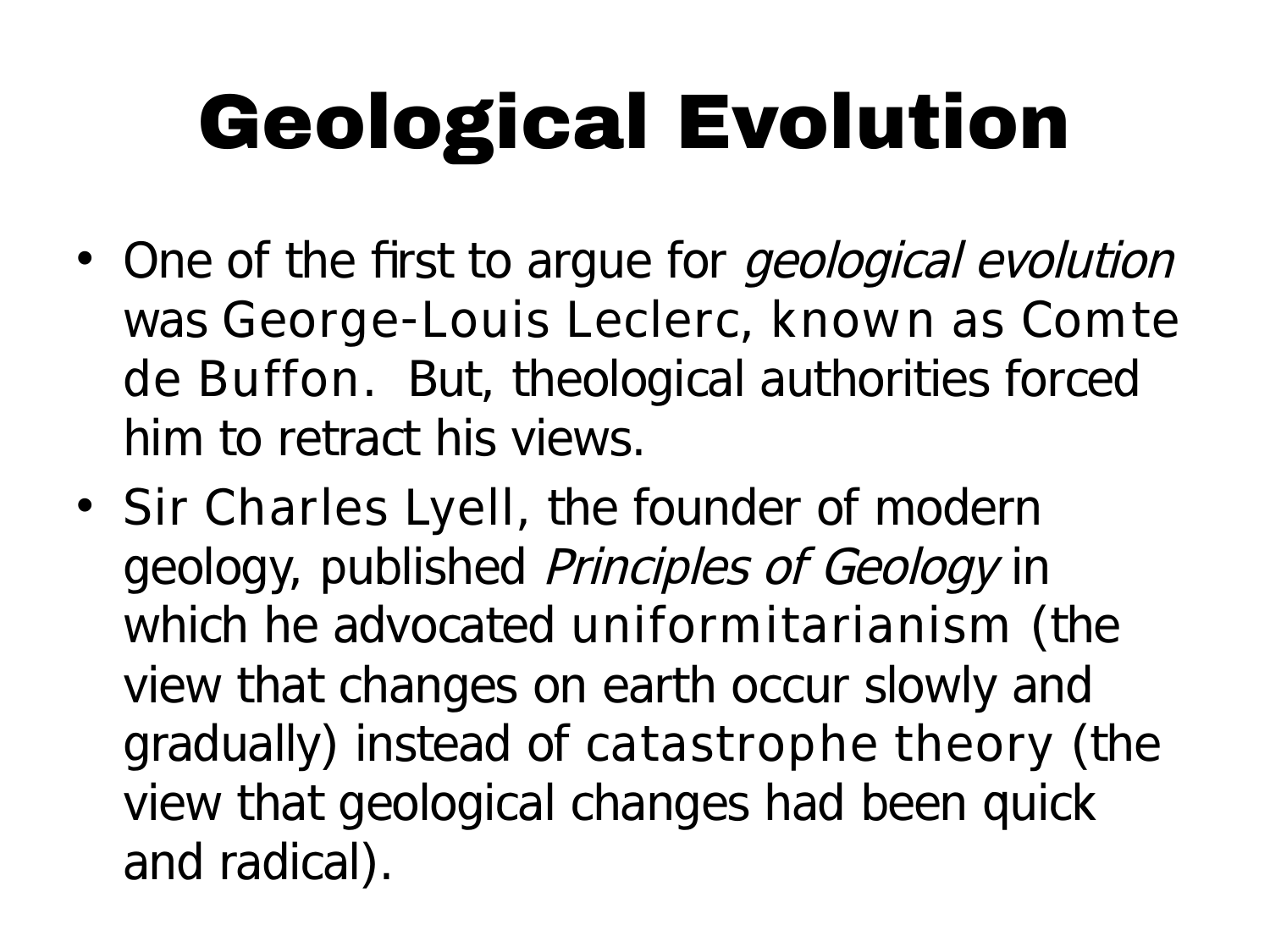

# Geological Evolution
One of the first to argue for geological evolution was George-Louis Leclerc, known as Comte de Buffon.  But, theological authorities forced him to retract his views.
Sir Charles Lyell, the founder of modern geology, published Principles of Geology in which he advocated uniformitarianism (the view that changes on earth occur slowly and gradually) instead of catastrophe theory (the view that geological changes had been quick and radical).